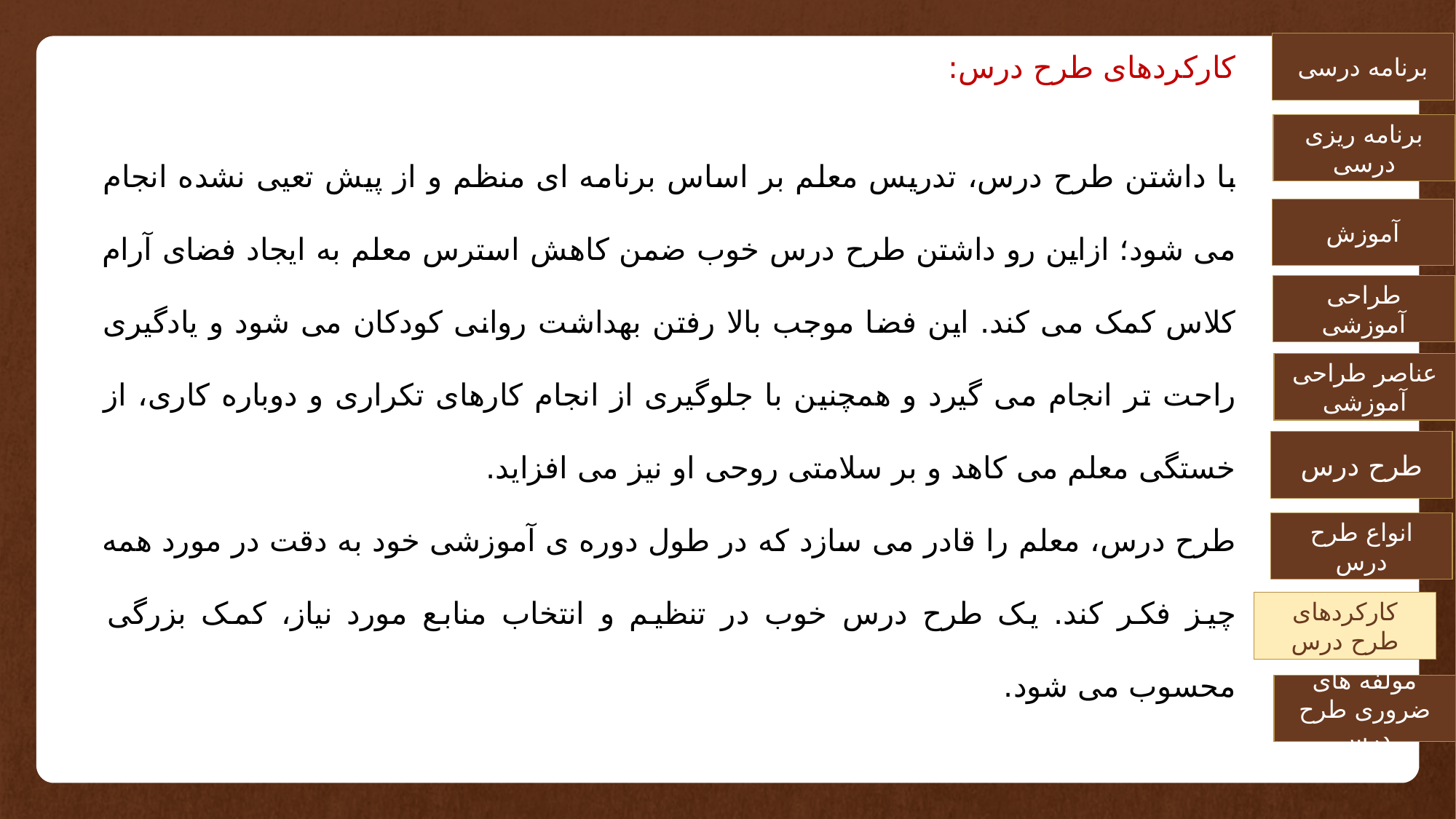

برنامه درسی
کارکردهای طرح درس:

با داشتن طرح درس، تدریس معلم بر اساس برنامه ای منظم و از پیش تعیی نشده انجام می شود؛ ازاین رو داشتن طرح درس خوب ضمن کاهش استرس معلم به ایجاد فضای آرام کلاس کمک می کند. این فضا موجب بالا رفتن بهداشت روانی کودکان می شود و یادگیری راحت تر انجام می گیرد و همچنین با جلوگیری از انجام کارهای تکراری و دوباره کاری، از خستگی معلم می کاهد و بر سلامتی روحی او نیز می افزاید.
طرح درس، معلم را قادر می سازد که در طول دوره ی آموزشی خود به دقت در مورد همه چیز فکر کند. یک طرح درس خوب در تنظیم و انتخاب منابع مورد نیاز، کمک بزرگی محسوب می شود.
برنامه ریزی درسی
آموزش
طراحی آموزشی
عناصر طراحی آموزشی
طرح درس
انواع طرح درس
کارکردهای طرح درس
مولفه های ضروری طرح درس